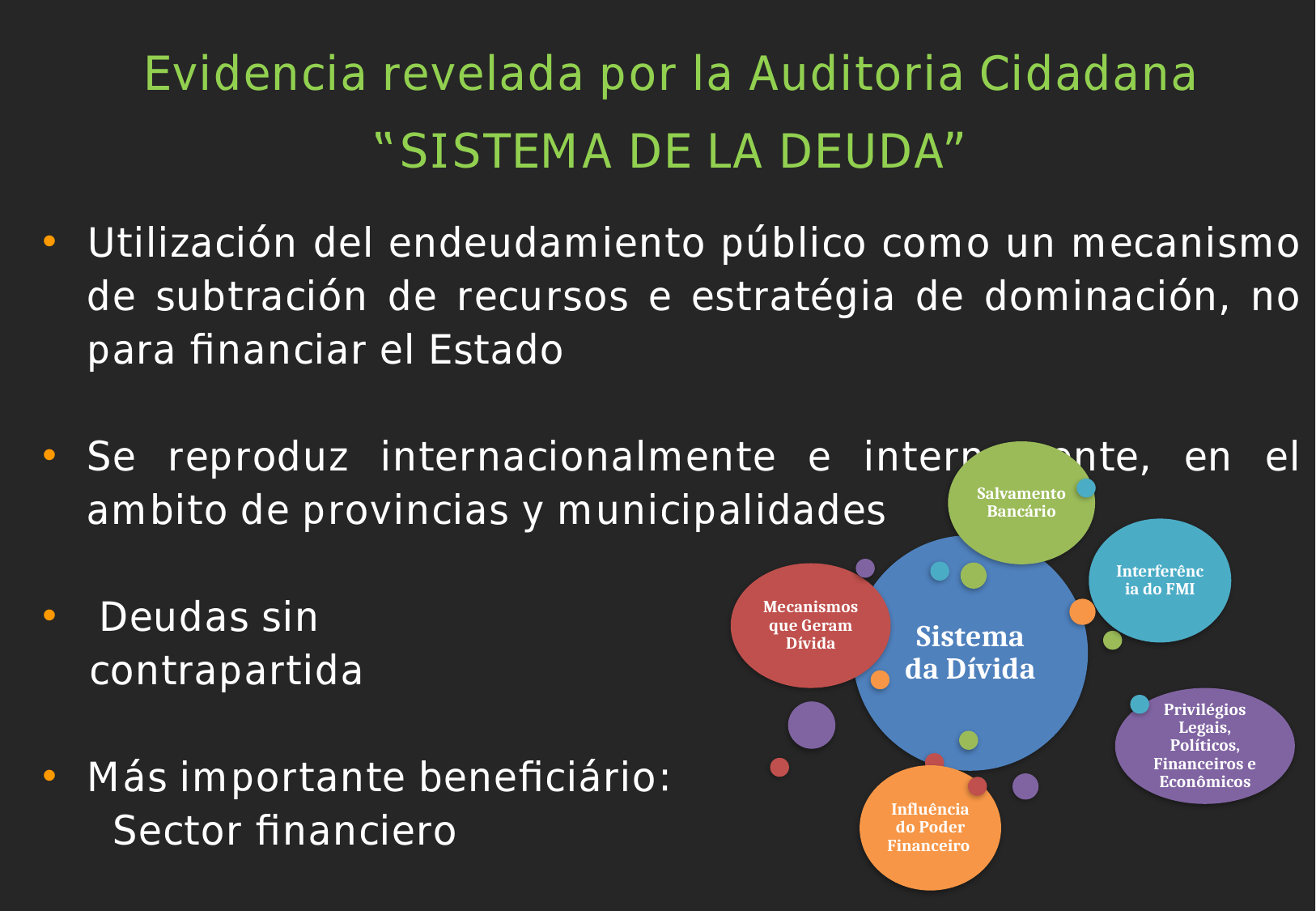

Evidencia revelada por la Auditoria Cidadana
“SISTEMA DE LA DEUDA”

Utilización del endeudamiento público como un mecanismo de subtración de recursos e estratégia de dominación, no para financiar el Estado

Se reproduz internacionalmente e internamente, en el ambito de provincias y municipalidades

 Deudas sin
    contrapartida

Más importante beneficiário:
      Sector financiero
Sistema da Dívida
Mecanismos que Geram Dívida
Interferência do FMI
Privilégios Legais, Políticos, Financeiros e Econômicos
Influência do Poder Financeiro
Salvamento Bancário